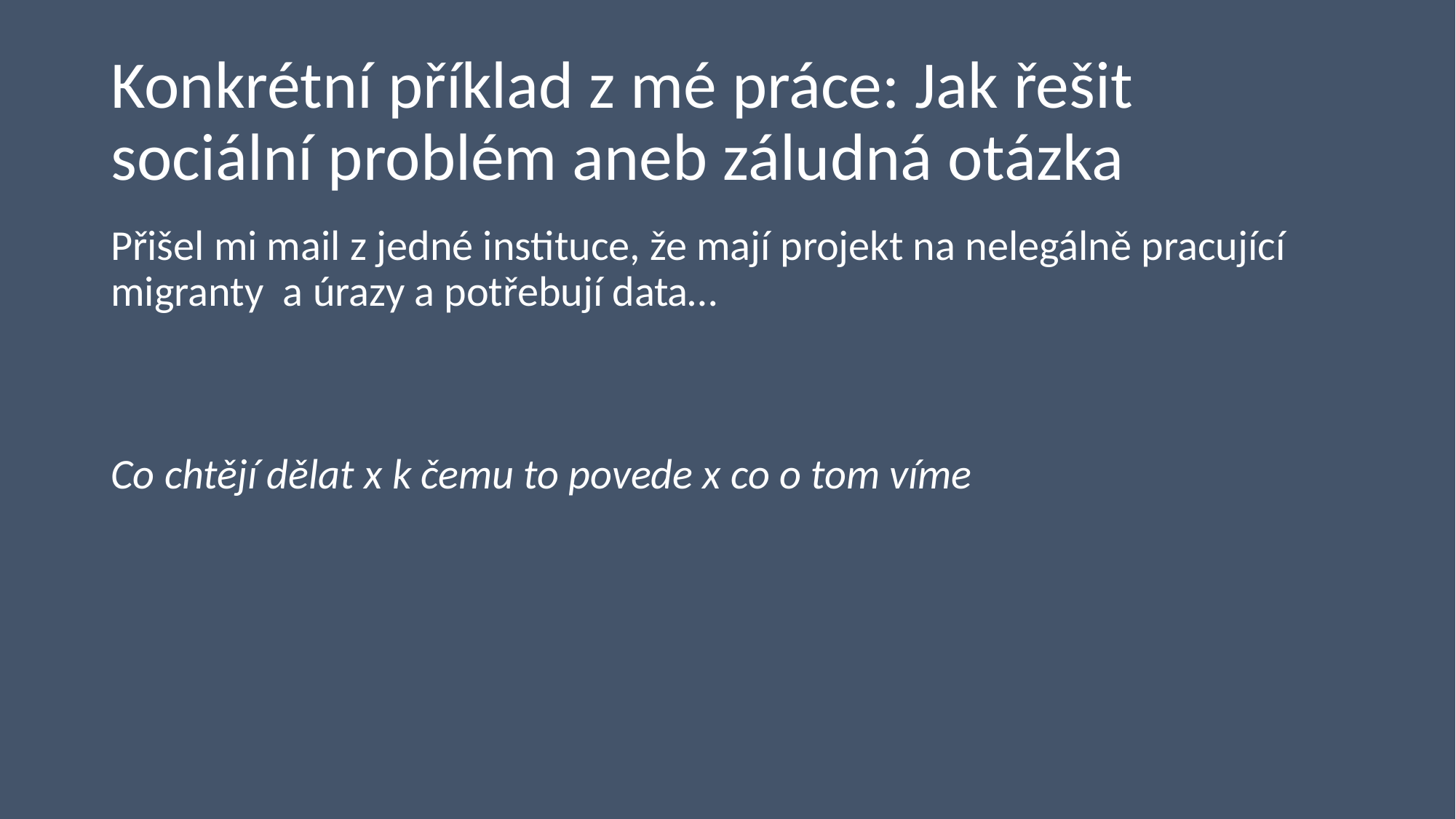

# Konkrétní příklad z mé práce: Jak řešit sociální problém aneb záludná otázka
Přišel mi mail z jedné instituce, že mají projekt na nelegálně pracující migranty  a úrazy a potřebují data…

Co chtějí dělat x k čemu to povede x co o tom víme